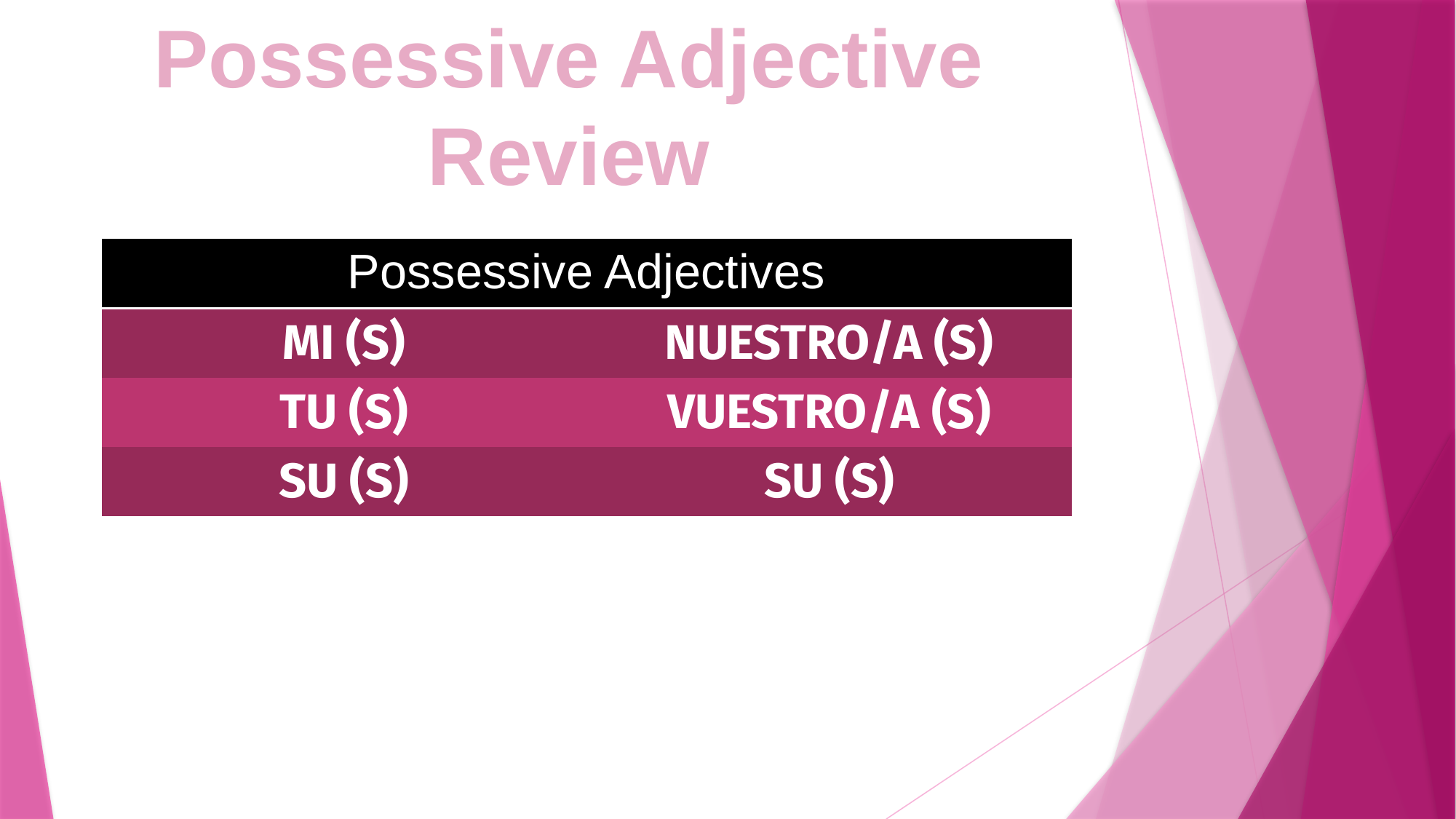

Possessive Adjective Review
| Possessive Adjectives |  |
| --- | --- |
| MI (S) | NUESTRO/A (S) |
| TU (S) | VUESTRO/A (S) |
| SU (S) | SU (S) |